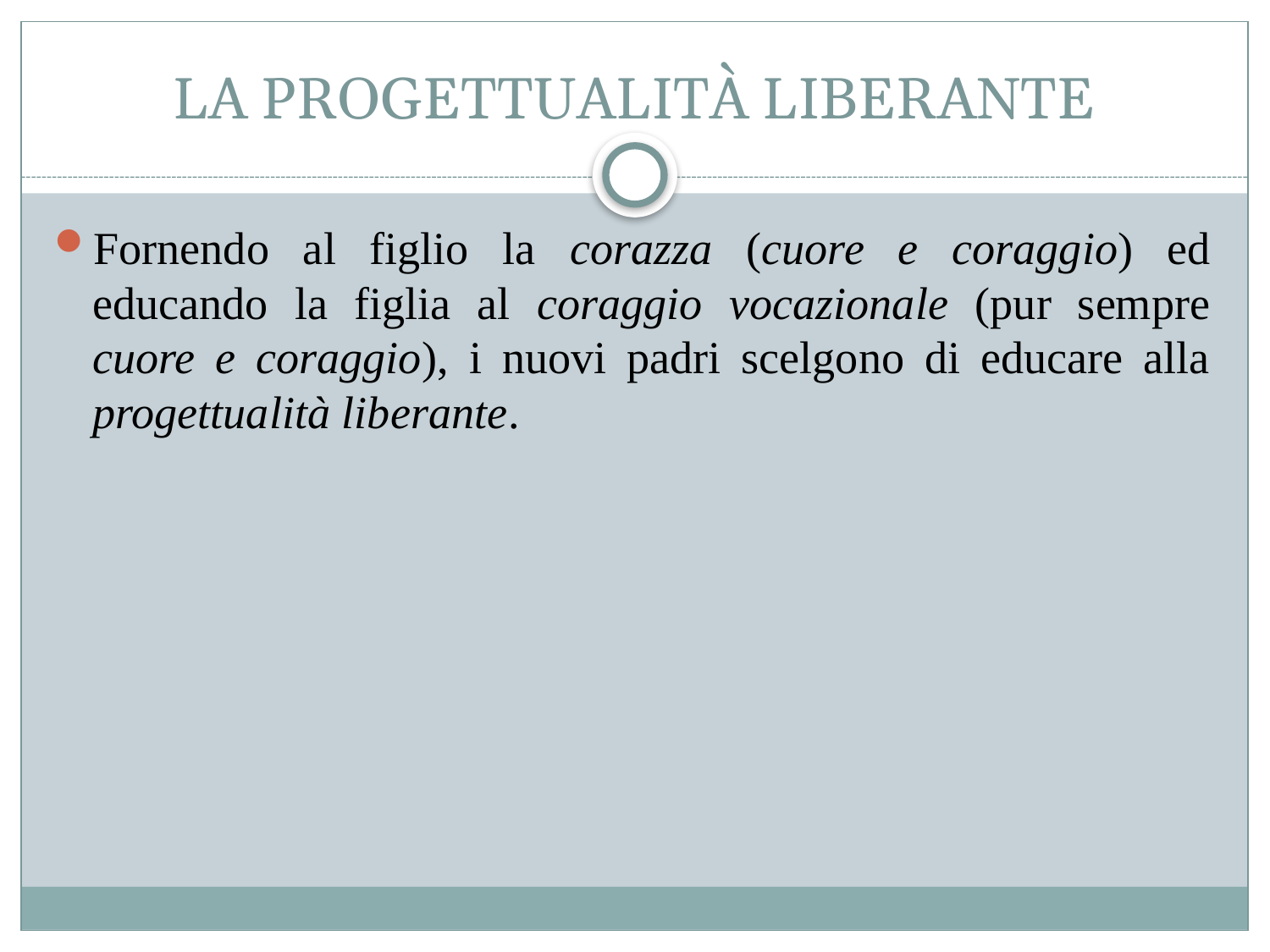

# LA PROGETTUALITÀ LIBERANTE
Fornendo al figlio la corazza (cuore e coraggio) ed educando la figlia al coraggio vocazionale (pur sempre cuore e coraggio), i nuovi padri scelgono di educare alla progettualità liberante.